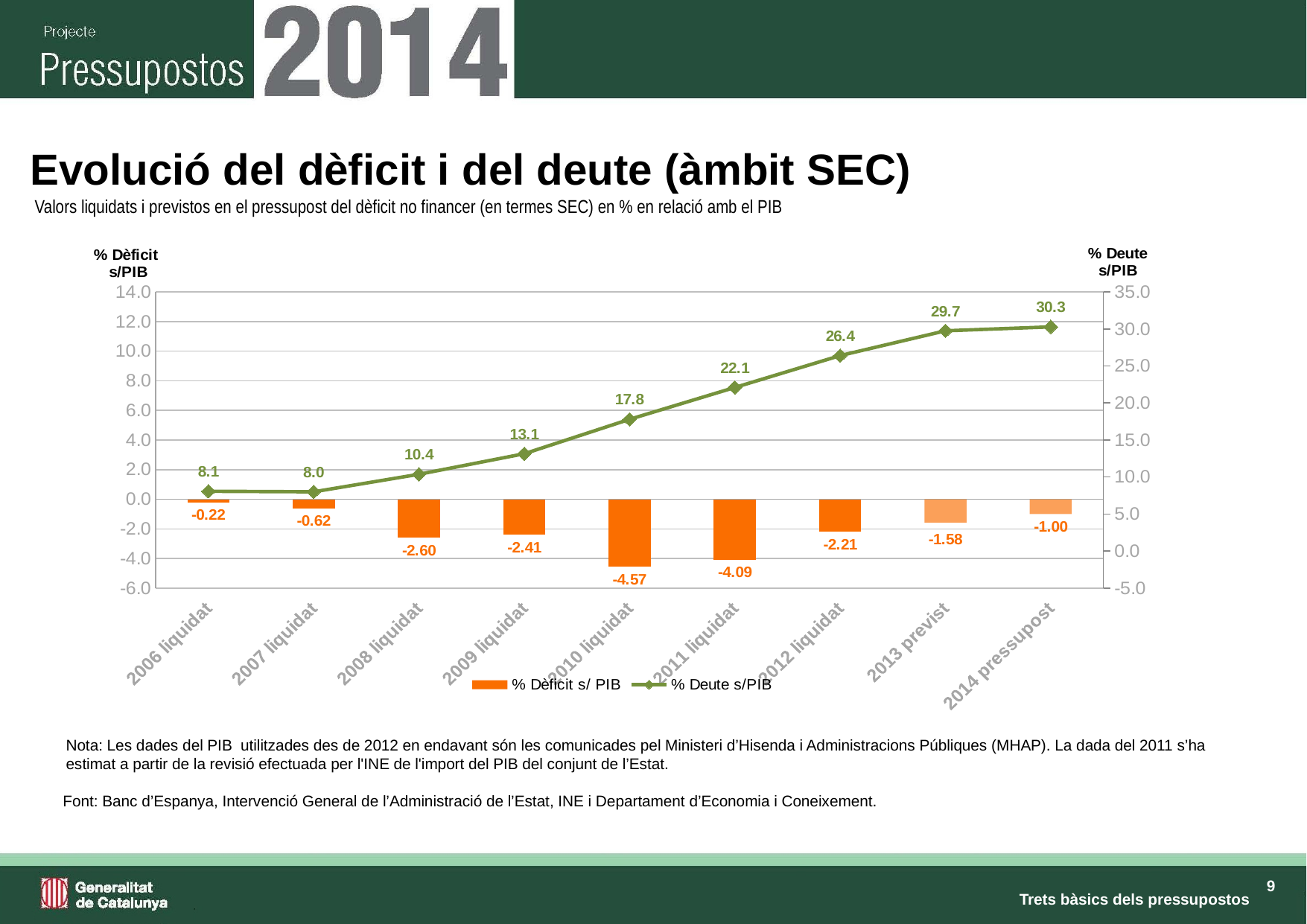

# Evolució del dèficit i del deute (àmbit SEC)
Valors liquidats i previstos en el pressupost del dèficit no financer (en termes SEC) en % en relació amb el PIB

### Chart

| Category | % Dèficit s/ PIB | % Deute s/PIB |
|---|---|---|
| 2006 liquidat | -0.21808864313807041 | 8.068737287046073 |
| 2007 liquidat | -0.6218079279537027 | 8.001339209949107 |
| 2008 liquidat | -2.6009518615513856 | 10.370612887136627 |
| 2009 liquidat | -2.405379213016454 | 13.14452649047699 |
| 2010 liquidat | -4.5698358301221855 | 17.79369249217253 |
| 2011 liquidat | -4.093210610471076 | 22.088577754089624 |
| 2012 liquidat | -2.2089285467879947 | 26.393481744496537 |
| 2013 previst | -1.5799999999999956 | 29.747852228349103 |
| 2014 pressupost | -0.9999999999999948 | 30.273012025560426 |
Nota: Les dades del PIB  utilitzades des de 2012 en endavant són les comunicades pel Ministeri d’Hisenda i Administracions Públiques (MHAP). La dada del 2011 s’ha estimat a partir de la revisió efectuada per l'INE de l'import del PIB del conjunt de l’Estat.
Font: Banc d’Espanya, Intervenció General de l’Administració de l’Estat, INE i Departament d’Economia i Coneixement.
Trets bàsics dels pressupostos